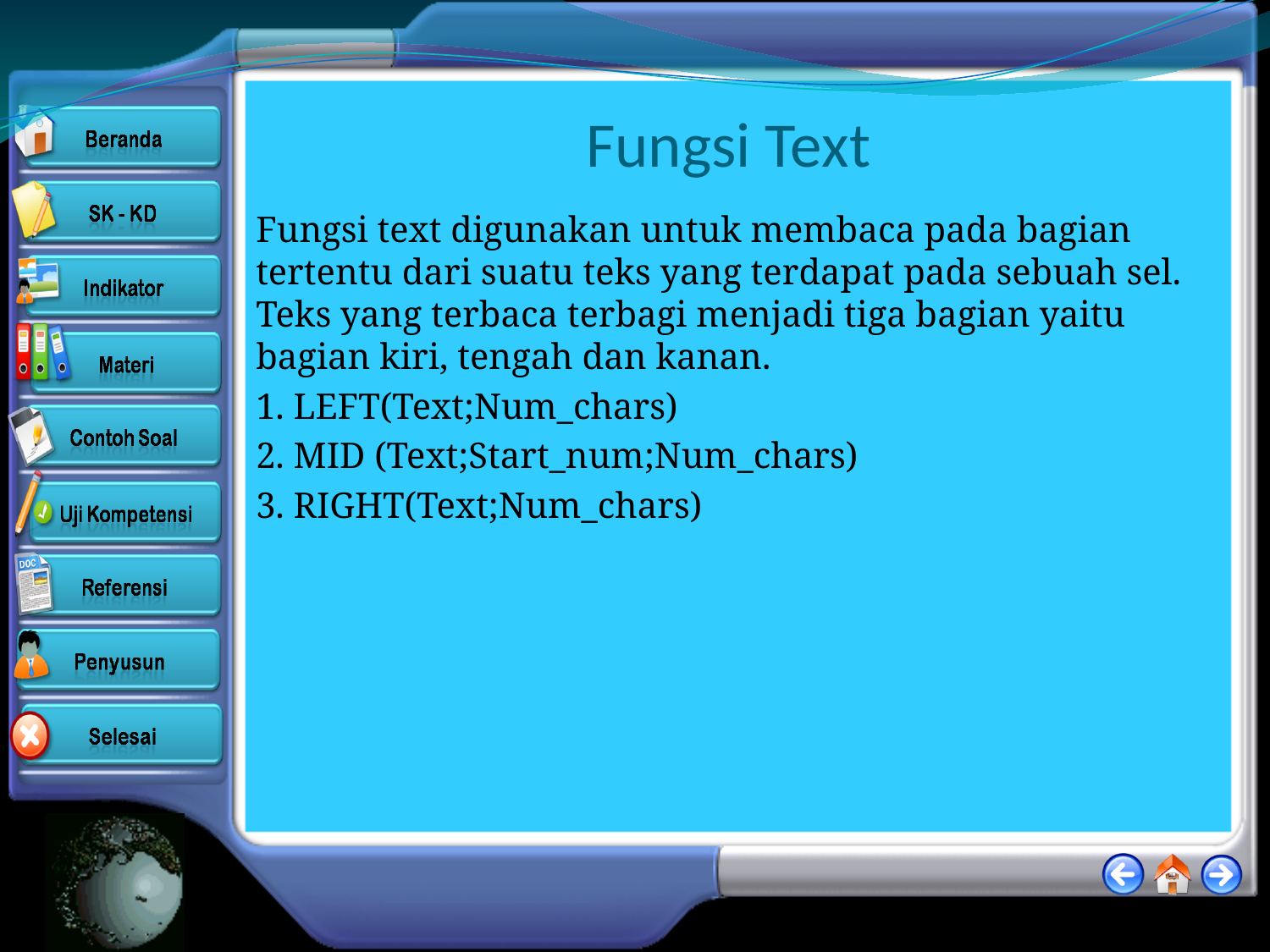

# Fungsi Text
Fungsi text digunakan untuk membaca pada bagian tertentu dari suatu teks yang terdapat pada sebuah sel. Teks yang terbaca terbagi menjadi tiga bagian yaitu bagian kiri, tengah dan kanan.
1. LEFT(Text;Num_chars)
2. MID (Text;Start_num;Num_chars)
3. RIGHT(Text;Num_chars)